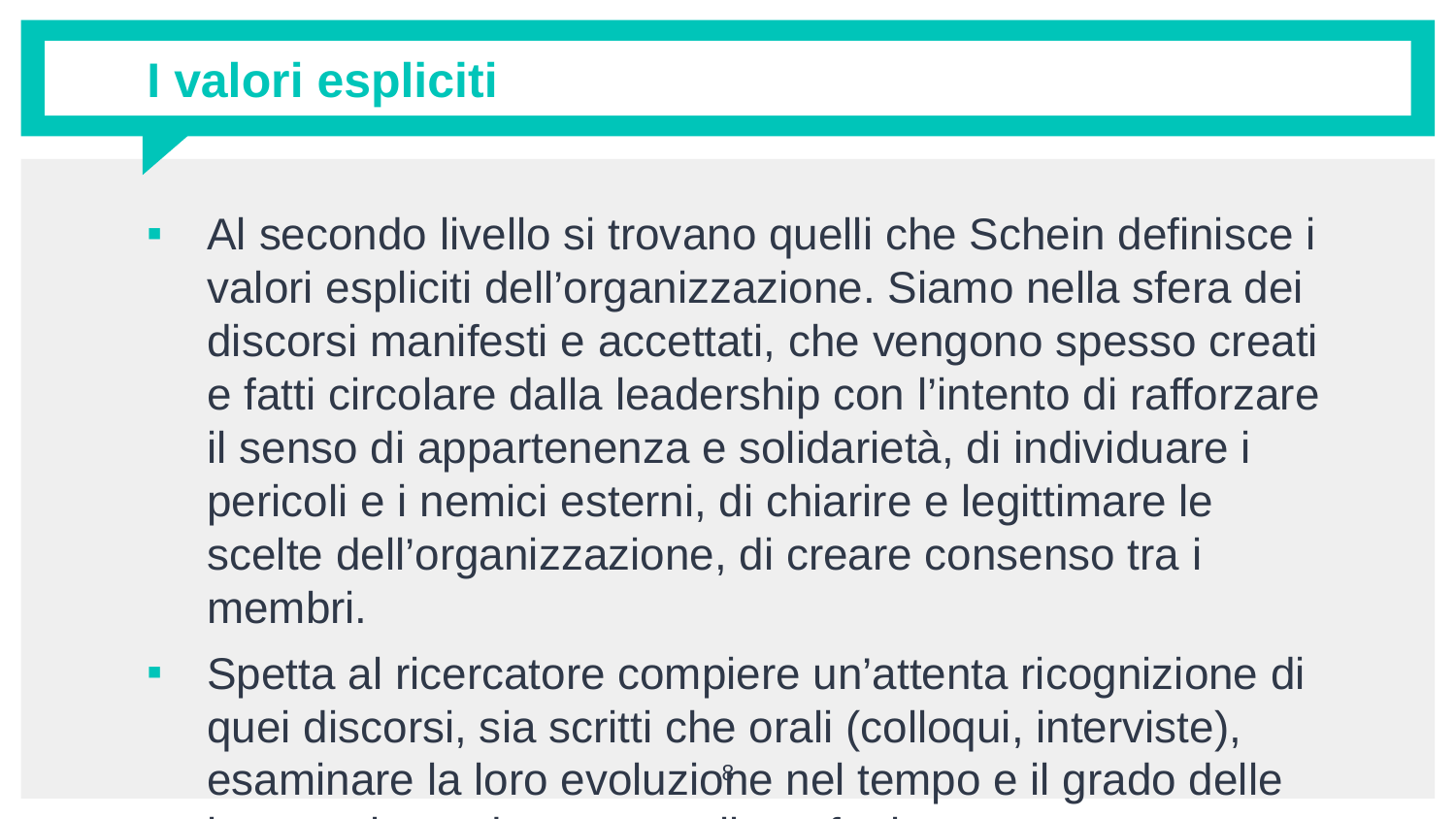

# I valori espliciti
Al secondo livello si trovano quelli che Schein definisce i valori espliciti dell’organizzazione. Siamo nella sfera dei discorsi manifesti e accettati, che vengono spesso creati e fatti circolare dalla leadership con l’intento di rafforzare il senso di appartenenza e solidarietà, di individuare i pericoli e i nemici esterni, di chiarire e legittimare le scelte dell’organizzazione, di creare consenso tra i membri.
Spetta al ricercatore compiere un’attenta ricognizione di quei discorsi, sia scritti che orali (colloqui, interviste), esaminare la loro evoluzione nel tempo e il grado delle loro corrispondenze con gli artefatti.
8